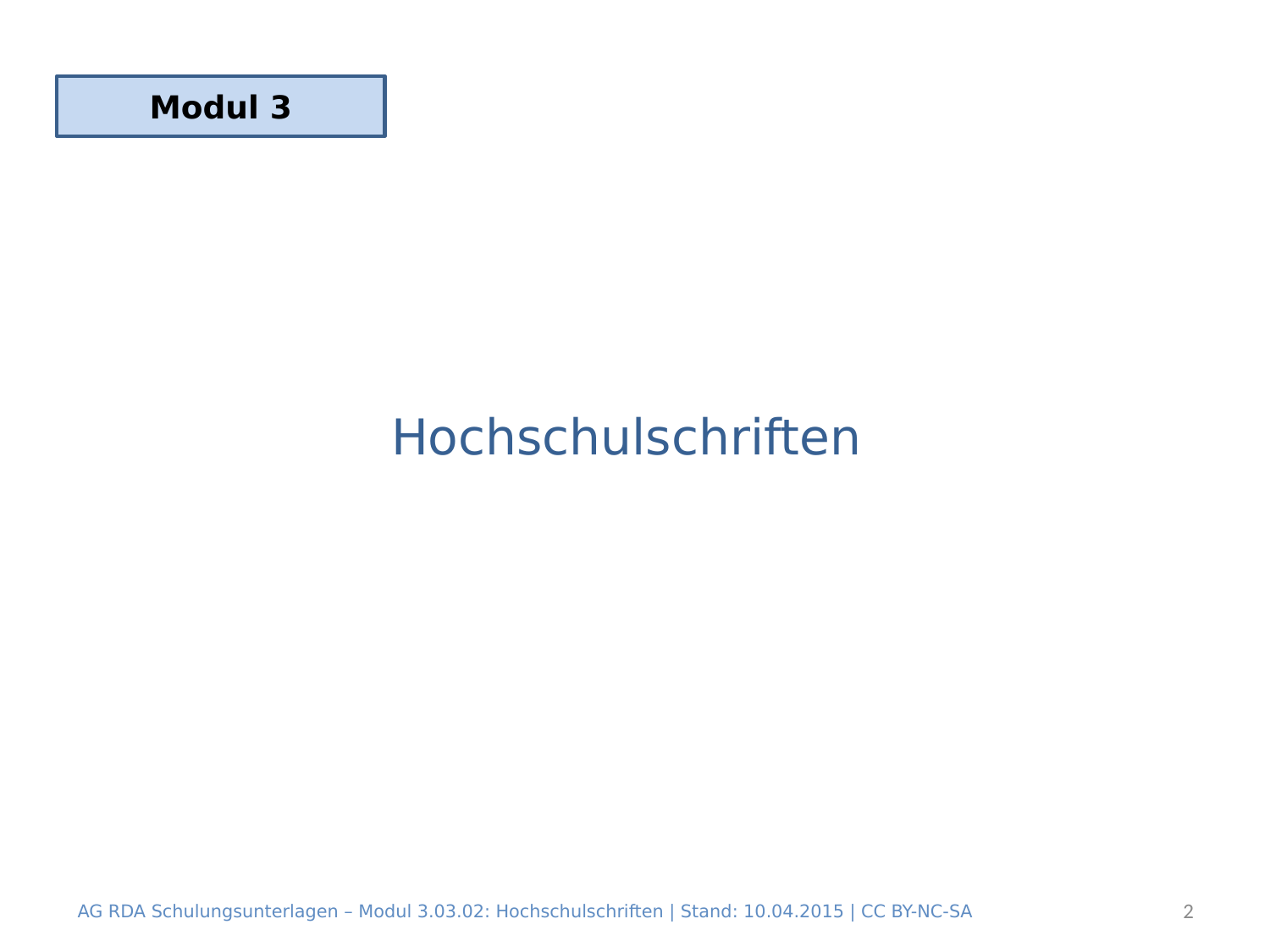

Modul 3
# Hochschulschriften
AG RDA Schulungsunterlagen – Modul 3.03.02: Hochschulschriften | Stand: 10.04.2015 | CC BY-NC-SA
2